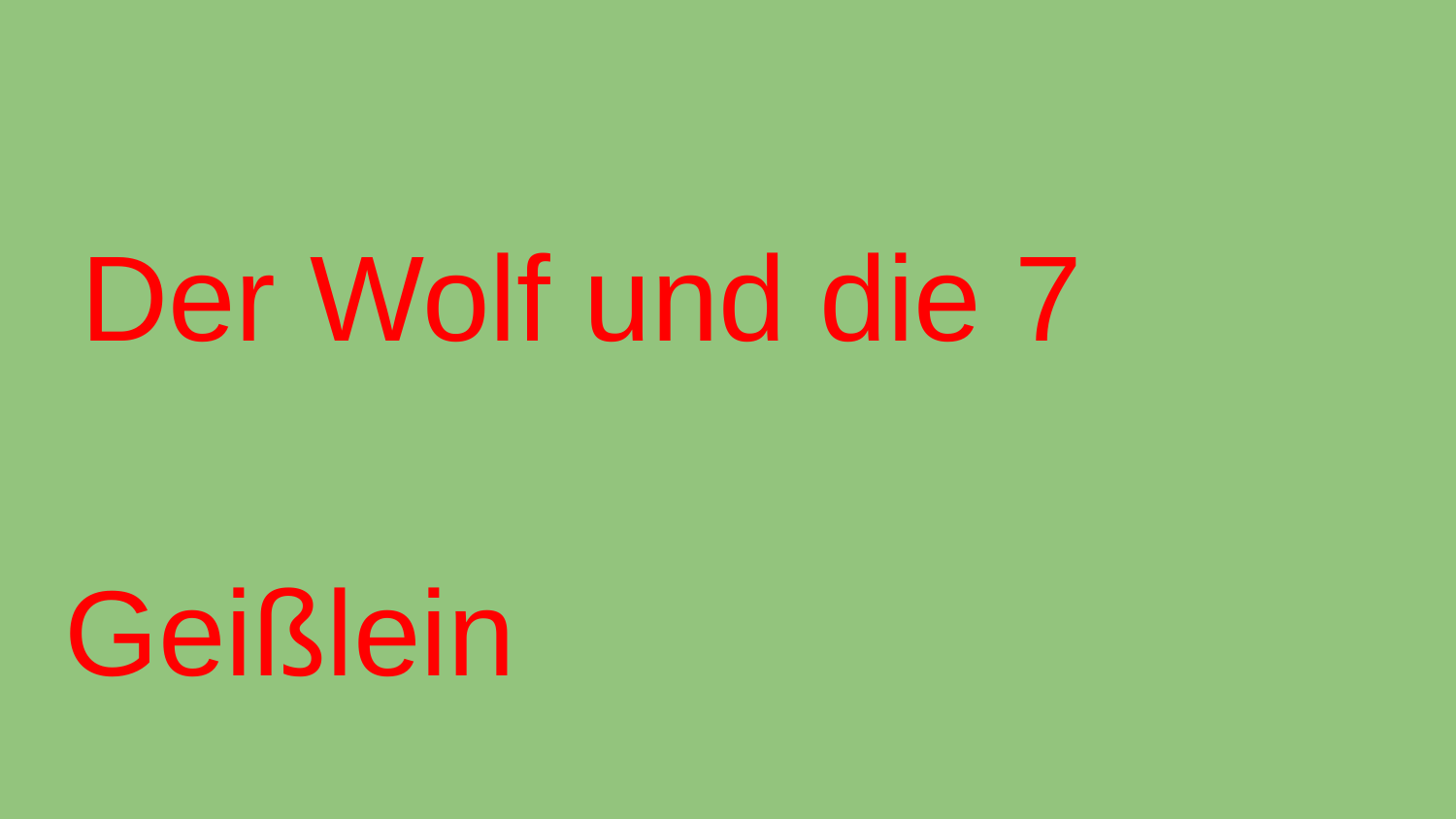

#
 Der Wolf und die 7                                          Geißlein